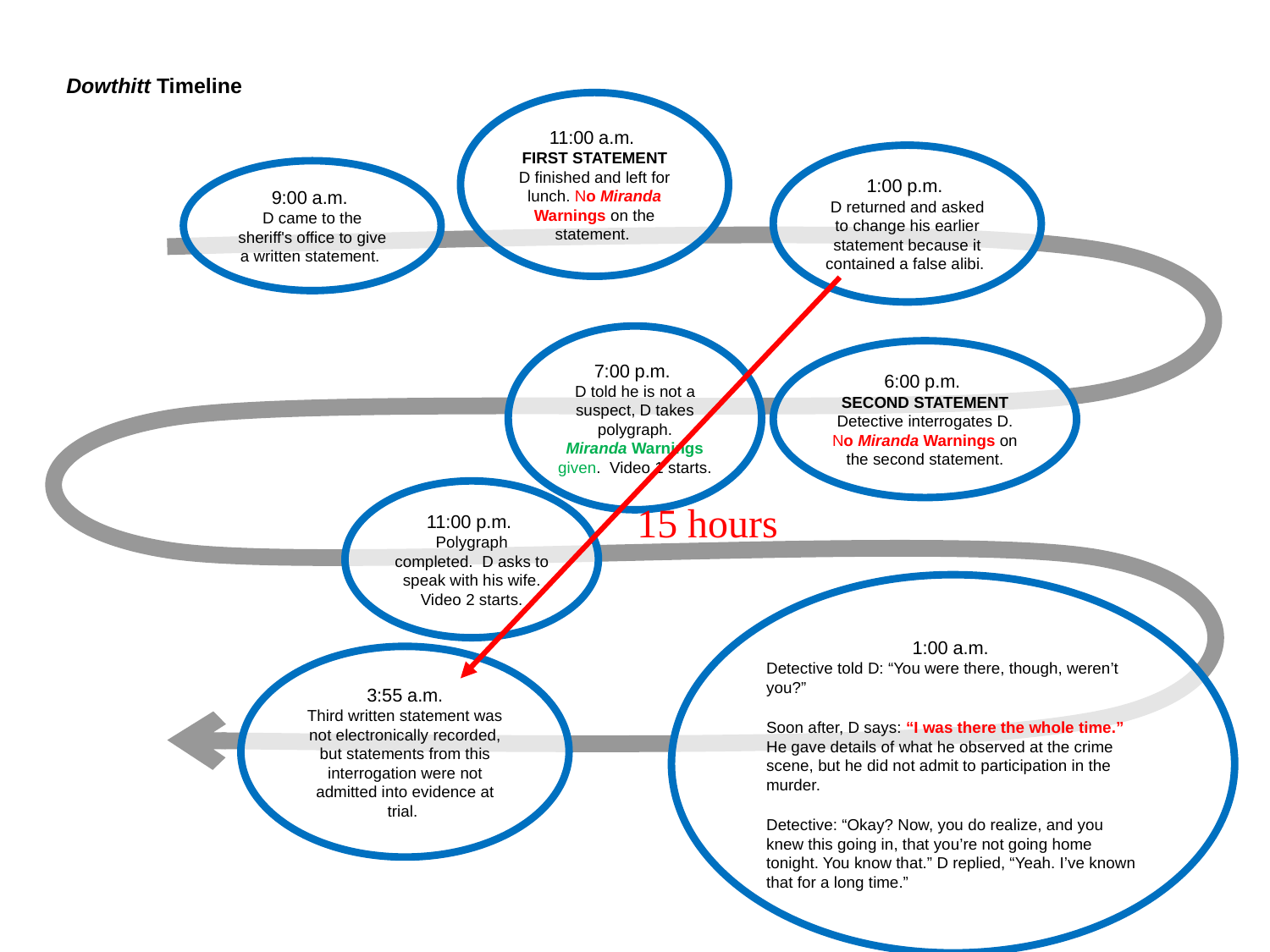

# Dowthitt Timeline
11:00 a.m.
FIRST STATEMENT
D finished and left for lunch. No Miranda Warnings on the statement.
1:00 p.m.
D returned and asked to change his earlier statement because it contained a false alibi.
9:00 a.m.
D came to the sheriff's office to give a written statement.

7:00 p.m.
D told he is not a suspect, D takes polygraph.
Miranda Warnings given.  Video 1 starts.
6:00 p.m.
SECOND STATEMENT Detective interrogates D. No Miranda Warnings on the second statement.
11:00 p.m.
Polygraph completed.  D asks to speak with his wife. Video 2 starts.
15 hours
1:00 a.m.
Detective told D: “You were there, though, weren’t you?”
Soon after, D says: “I was there the whole time.” He gave details of what he observed at the crime scene, but he did not admit to participation in the murder.
Detective: “Okay? Now, you do realize, and you knew this going in, that you’re not going home tonight. You know that.” D replied, “Yeah. I’ve known that for a long time.”
3:55 a.m.
Third written statement was not electronically recorded, but statements from this interrogation were not admitted into evidence at trial.